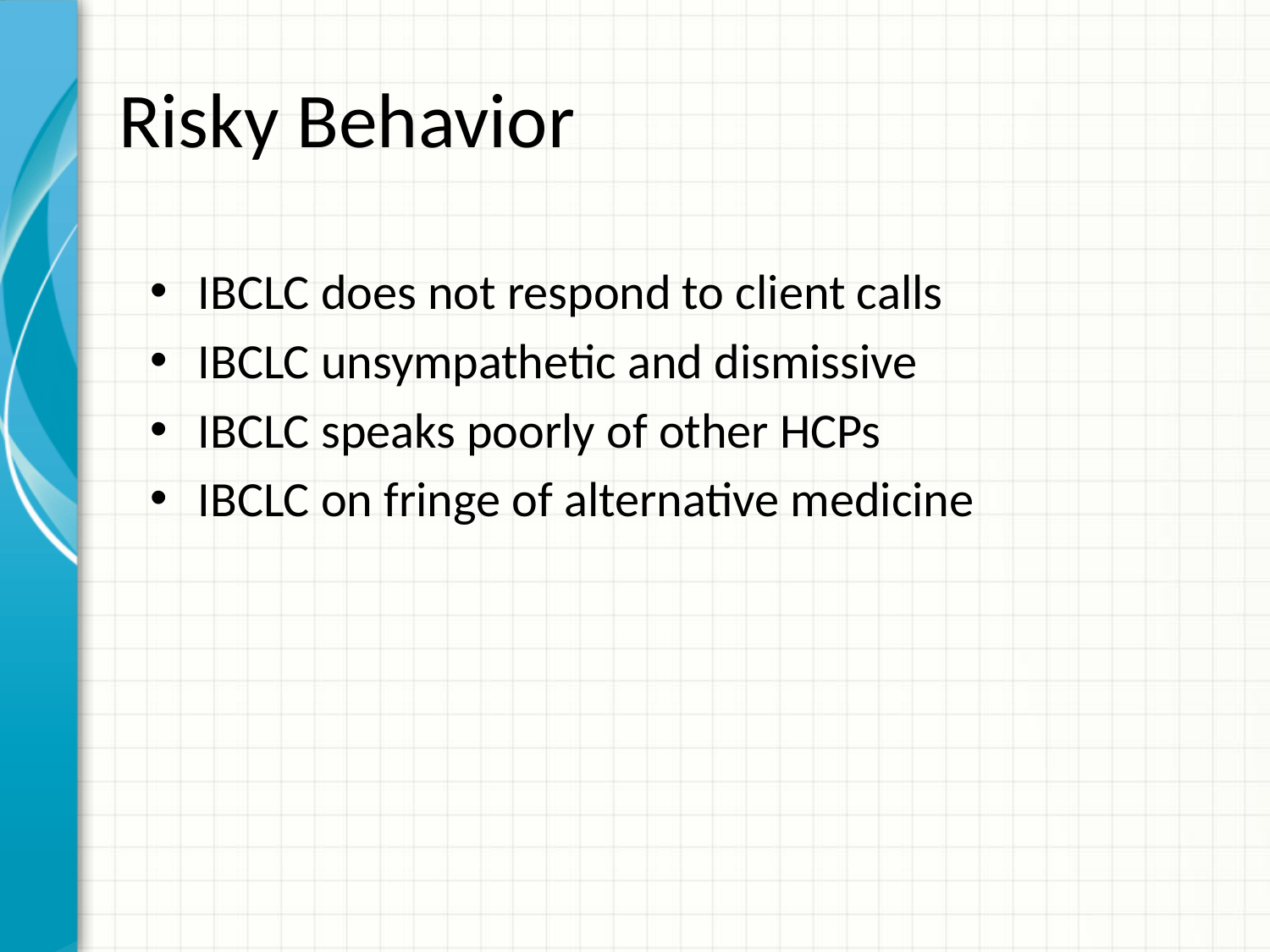

# Risky Behavior
IBCLC does not respond to client calls
IBCLC unsympathetic and dismissive
IBCLC speaks poorly of other HCPs
IBCLC on fringe of alternative medicine